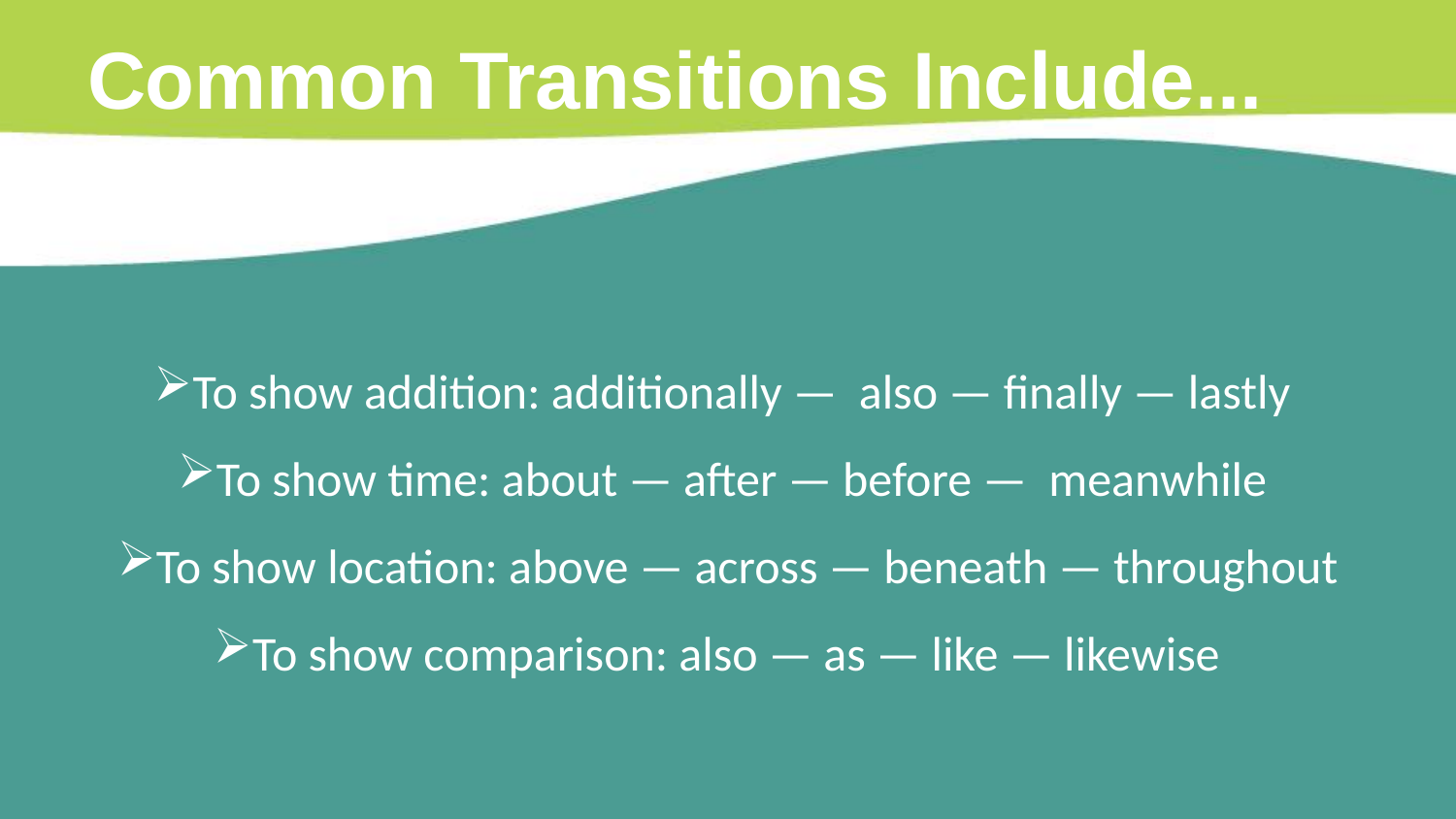

Common Transitions Include...
To show addition: additionally —  also — finally — lastly
To show time: about — after — before —  meanwhile
To show location: above — across — beneath — throughout
To show comparison: also — as — like — likewise